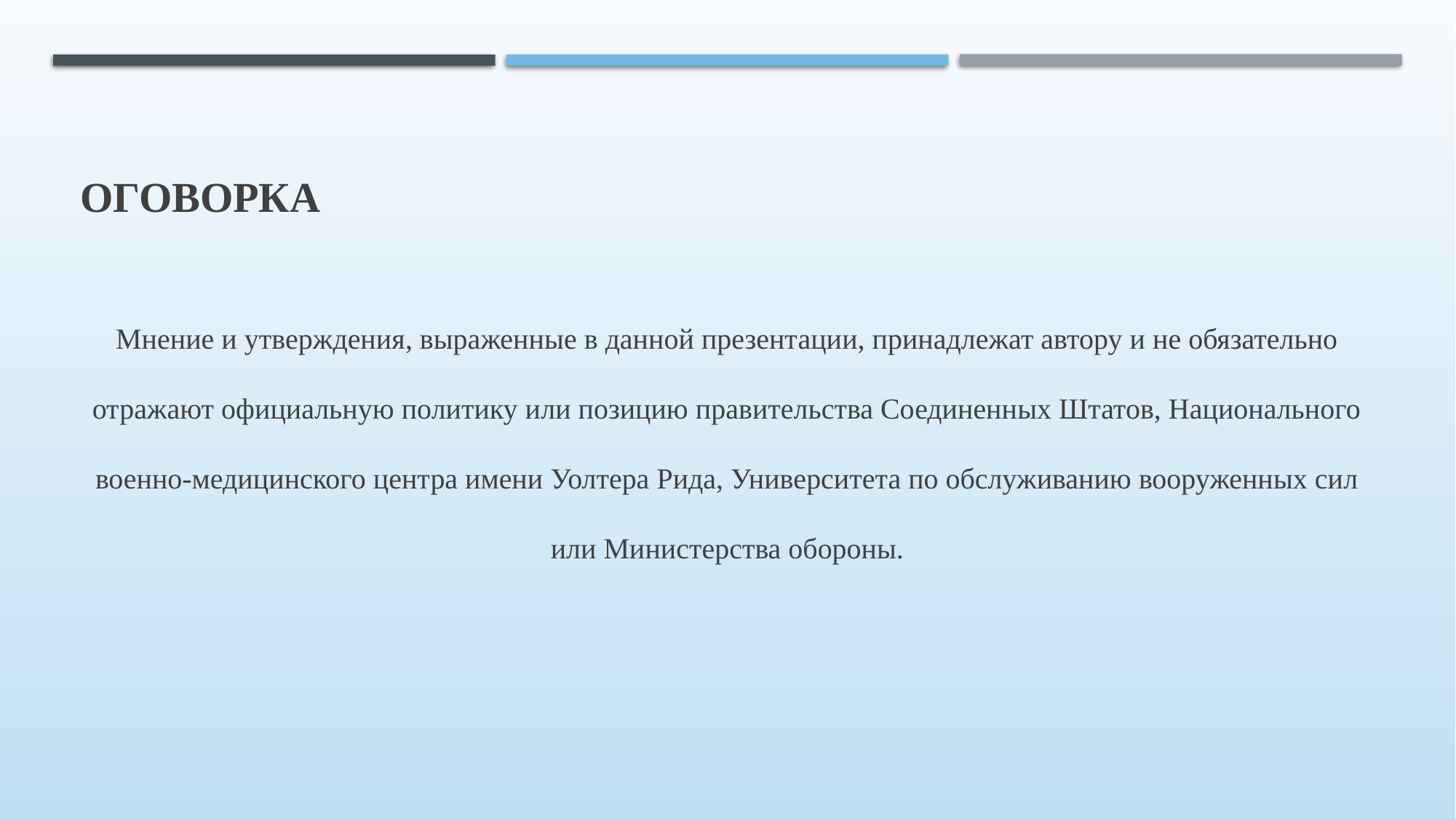

# ОГОВОРКА
Мнение и утверждения, выраженные в данной презентации, принадлежат автору и не обязательно отражают официальную политику или позицию правительства Соединенных Штатов, Национального военно-медицинского центра имени Уолтера Рида, Университета по обслуживанию вооруженных сил или Министерства обороны.